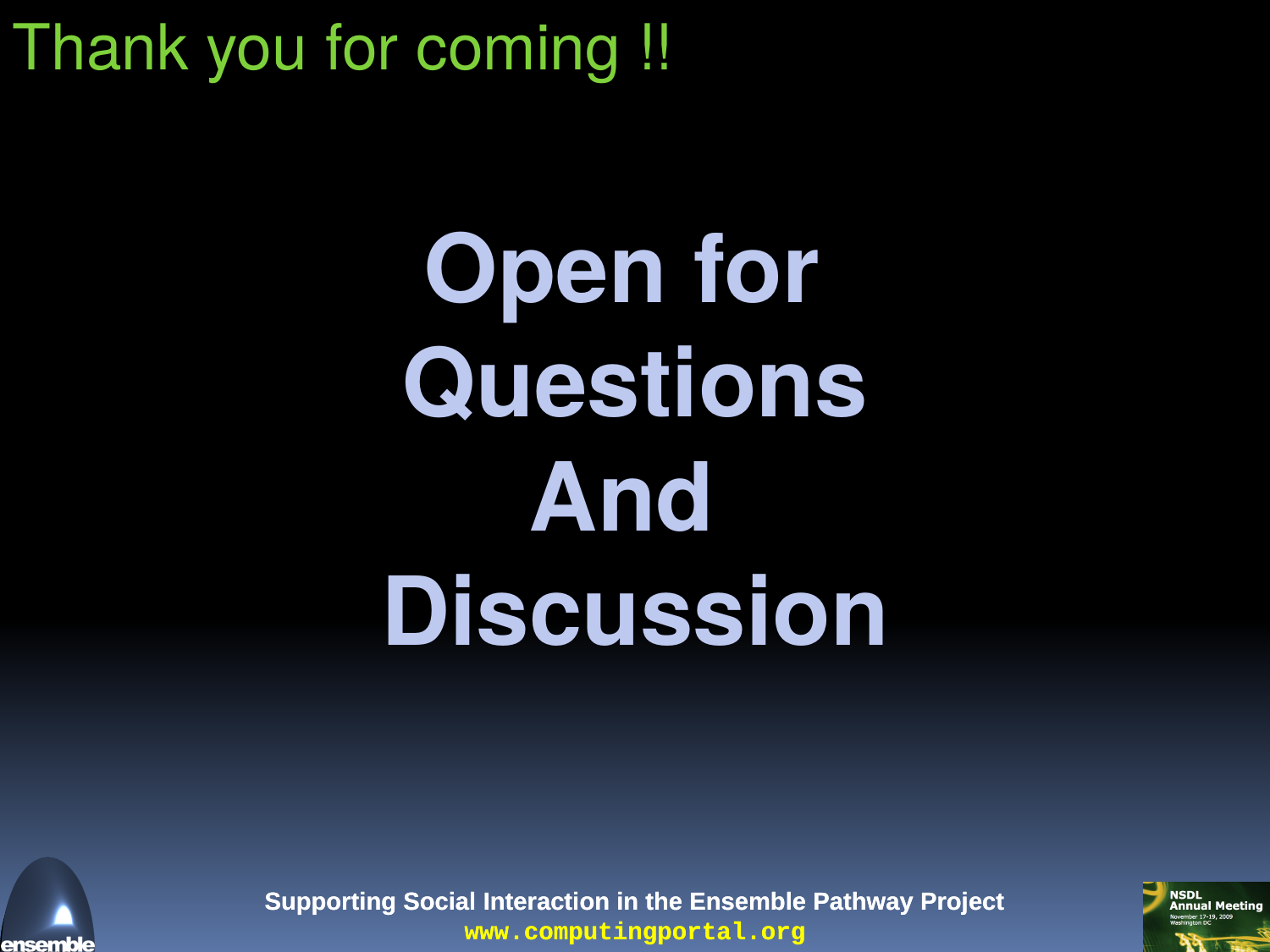

Thank you for coming !!
Open for
Questions
And
Discussion